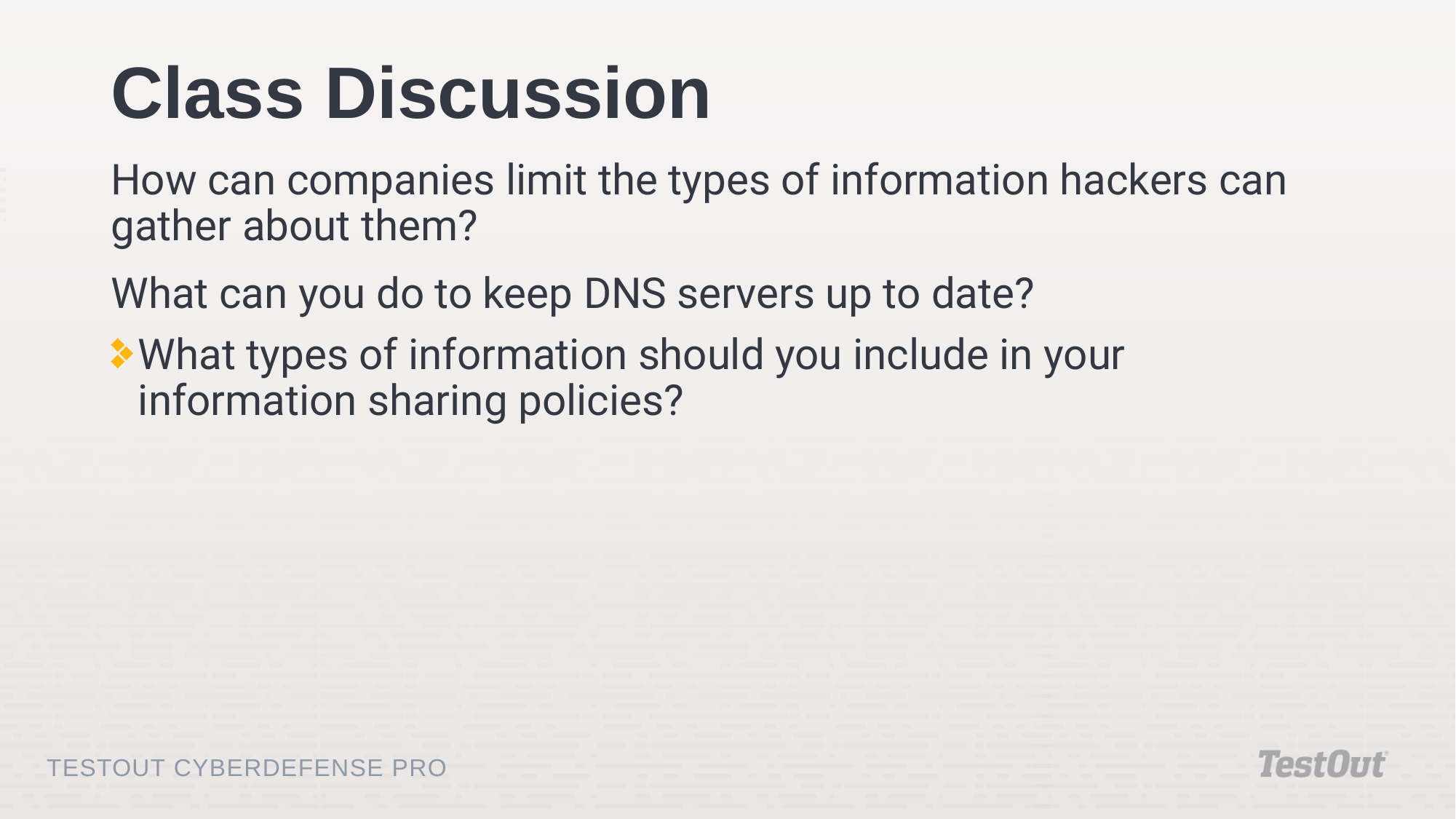

# Class Discussion
How can companies limit the types of information hackers can gather about them?
What can you do to keep DNS servers up to date?
What types of information should you include in your information sharing policies?
TestOut CyberDefense Pro